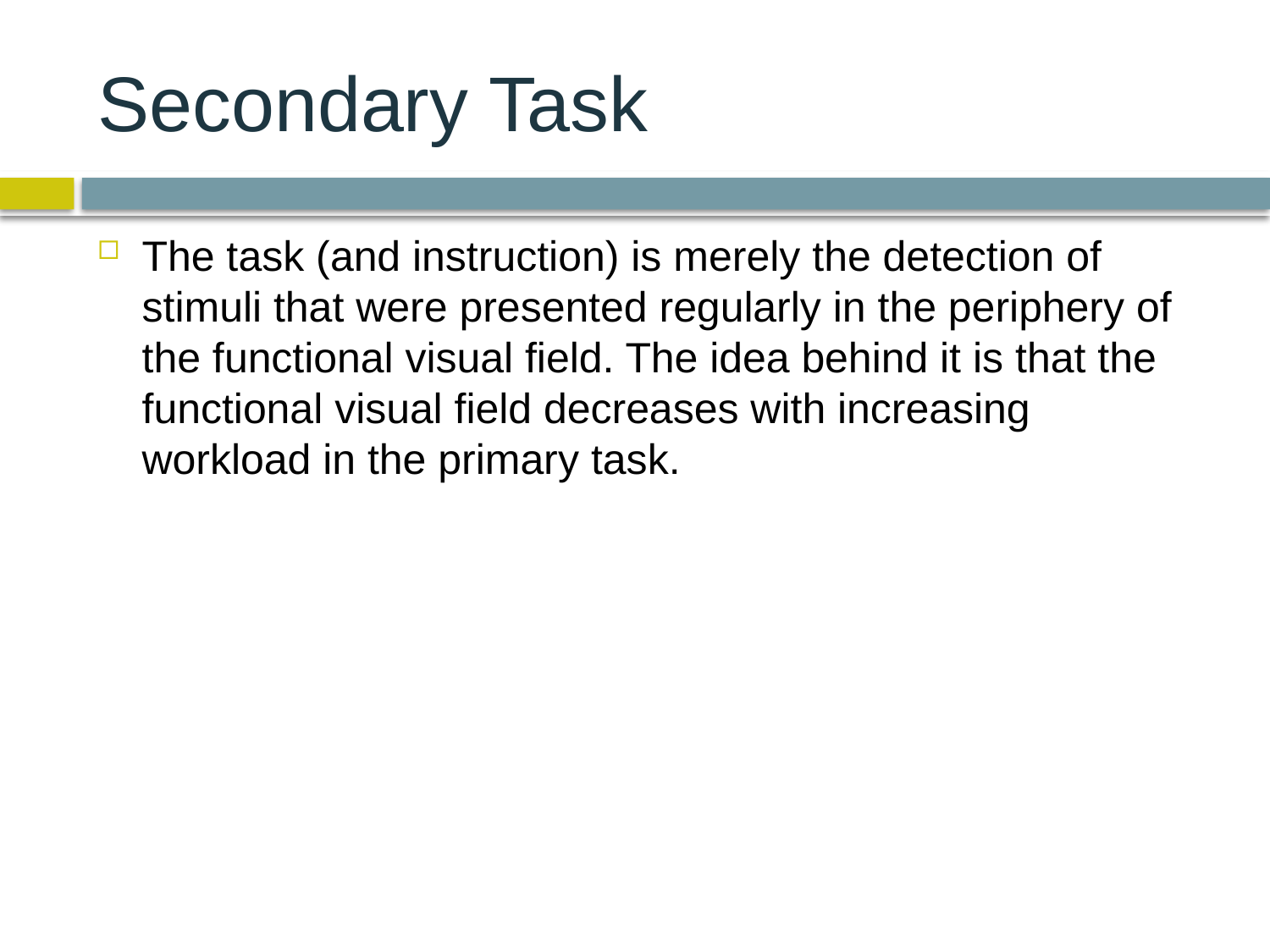

# Secondary Task
The task (and instruction) is merely the detection of stimuli that were presented regularly in the periphery of the functional visual field. The idea behind it is that the functional visual field decreases with increasing workload in the primary task.